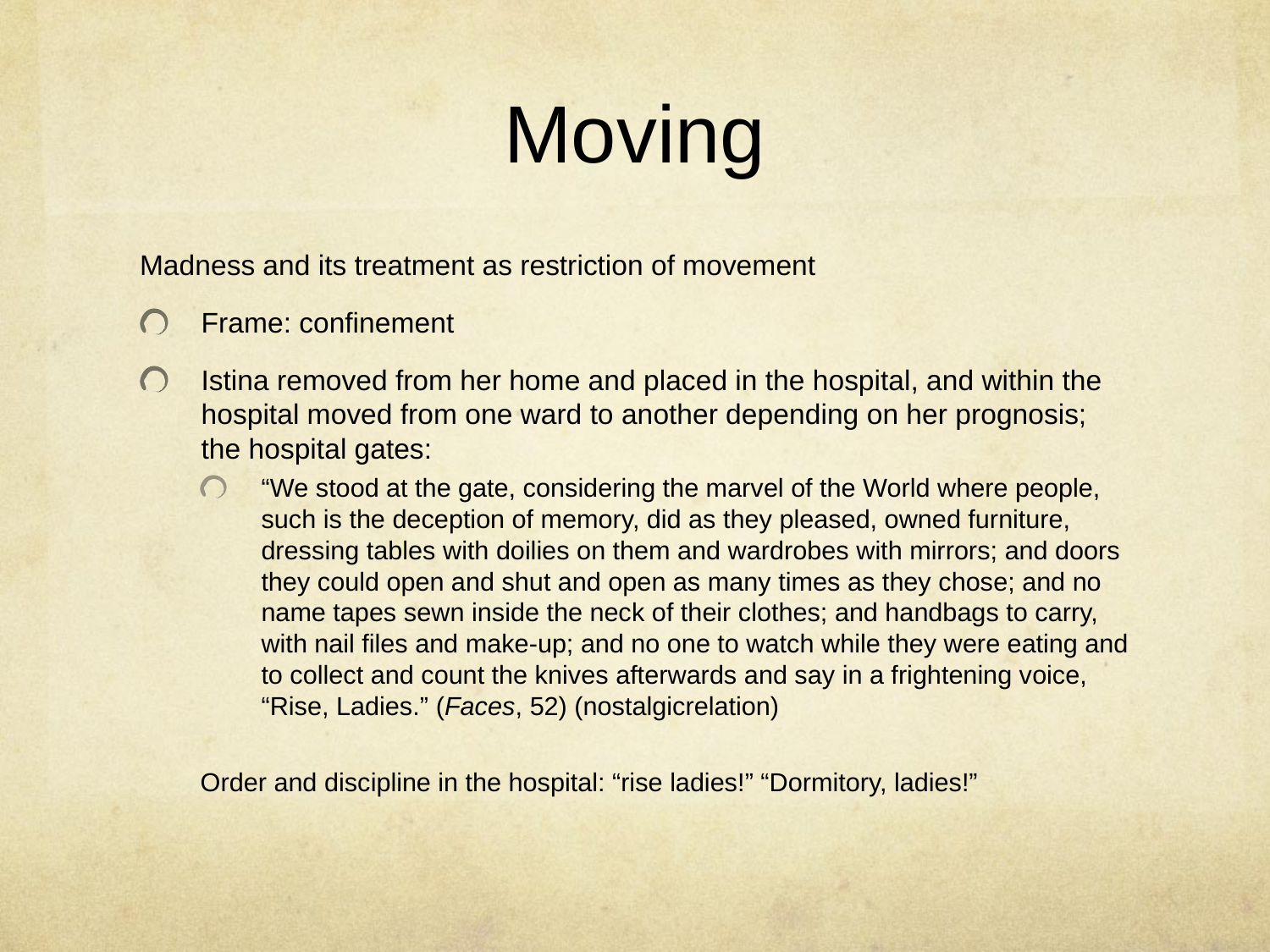

# Moving
Madness and its treatment as restriction of movement
Frame: confinement
Istina removed from her home and placed in the hospital, and within the hospital moved from one ward to another depending on her prognosis; the hospital gates:
“We stood at the gate, considering the marvel of the World where people, such is the deception of memory, did as they pleased, owned furniture, dressing tables with doilies on them and wardrobes with mirrors; and doors they could open and shut and open as many times as they chose; and no name tapes sewn inside the neck of their clothes; and handbags to carry, with nail files and make-up; and no one to watch while they were eating and to collect and count the knives afterwards and say in a frightening voice, “Rise, Ladies.” (Faces, 52) (nostalgicrelation)

Order and discipline in the hospital: “rise ladies!” “Dormitory, ladies!”